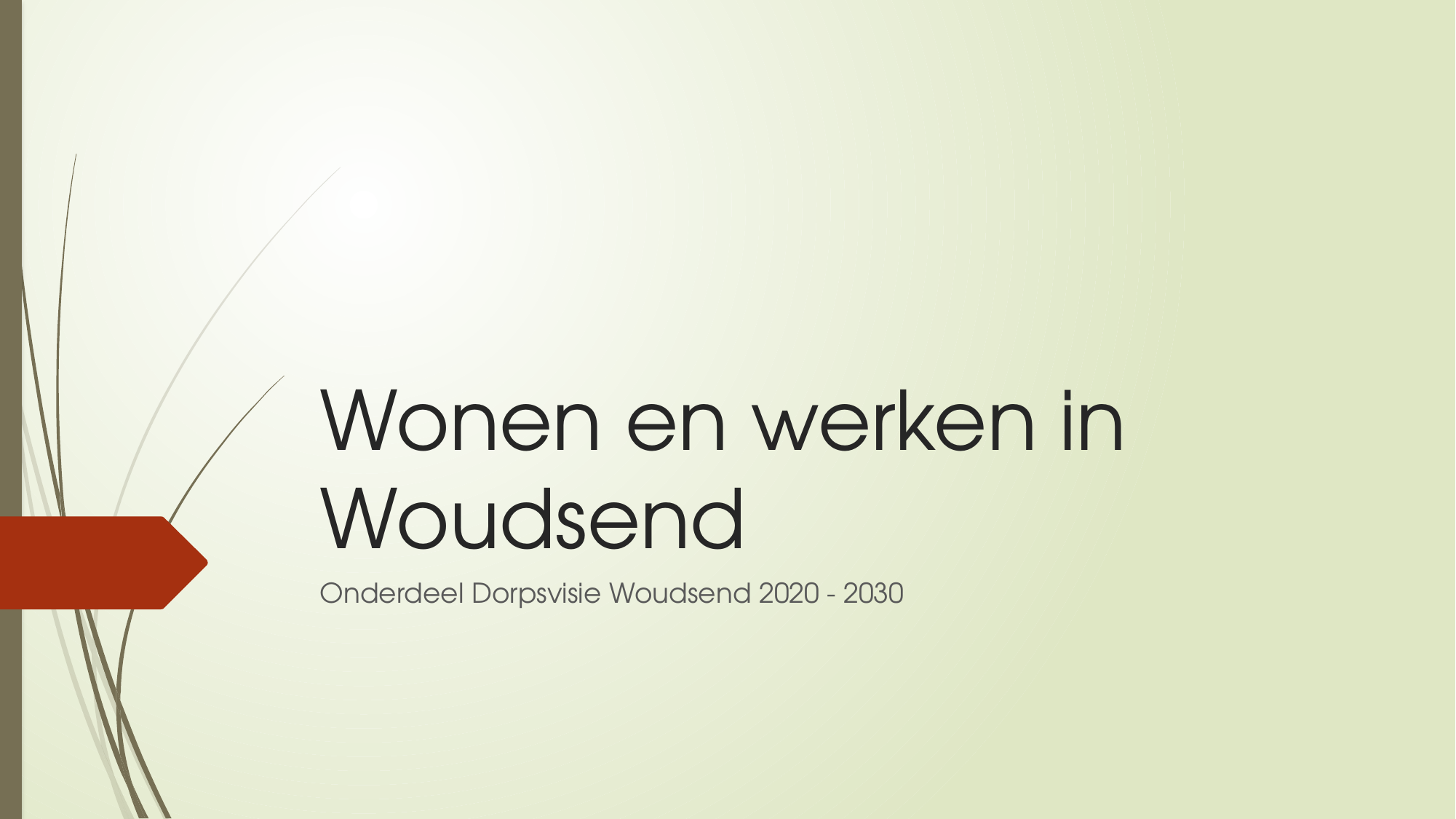

# Wonen en werken in Woudsend
Onderdeel Dorpsvisie Woudsend 2020 - 2030